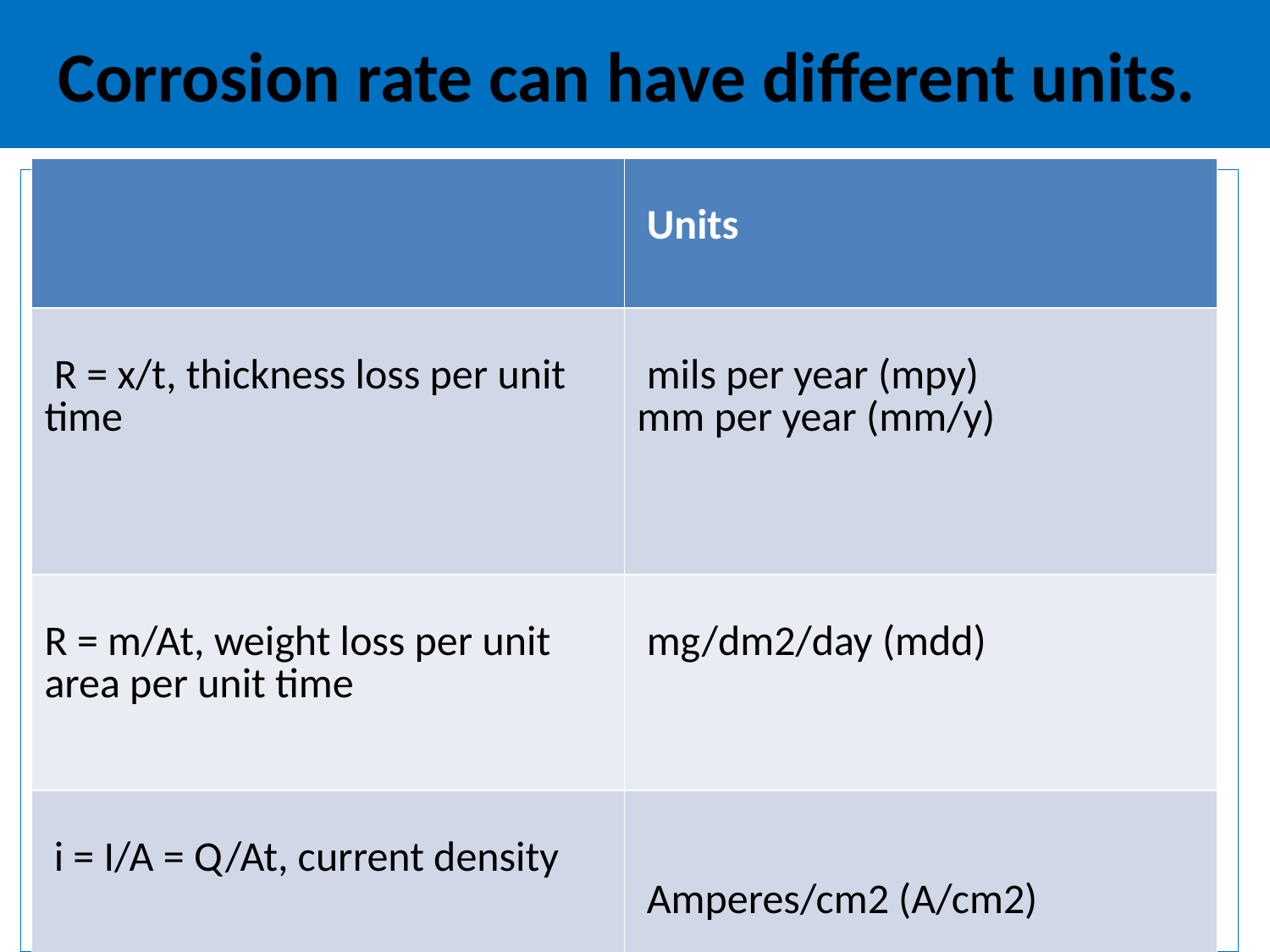

# Corrosion rate can have different units.
|  | Units |
| --- | --- |
| R = x/t, thickness loss per unit time | mils per year (mpy) mm per year (mm/y) |
| R = m/At, weight loss per unit area per unit time | mg/dm2/day (mdd) |
| i = I/A = Q/At, current density = nFm/MAt | Amperes/cm2 (A/cm2) |